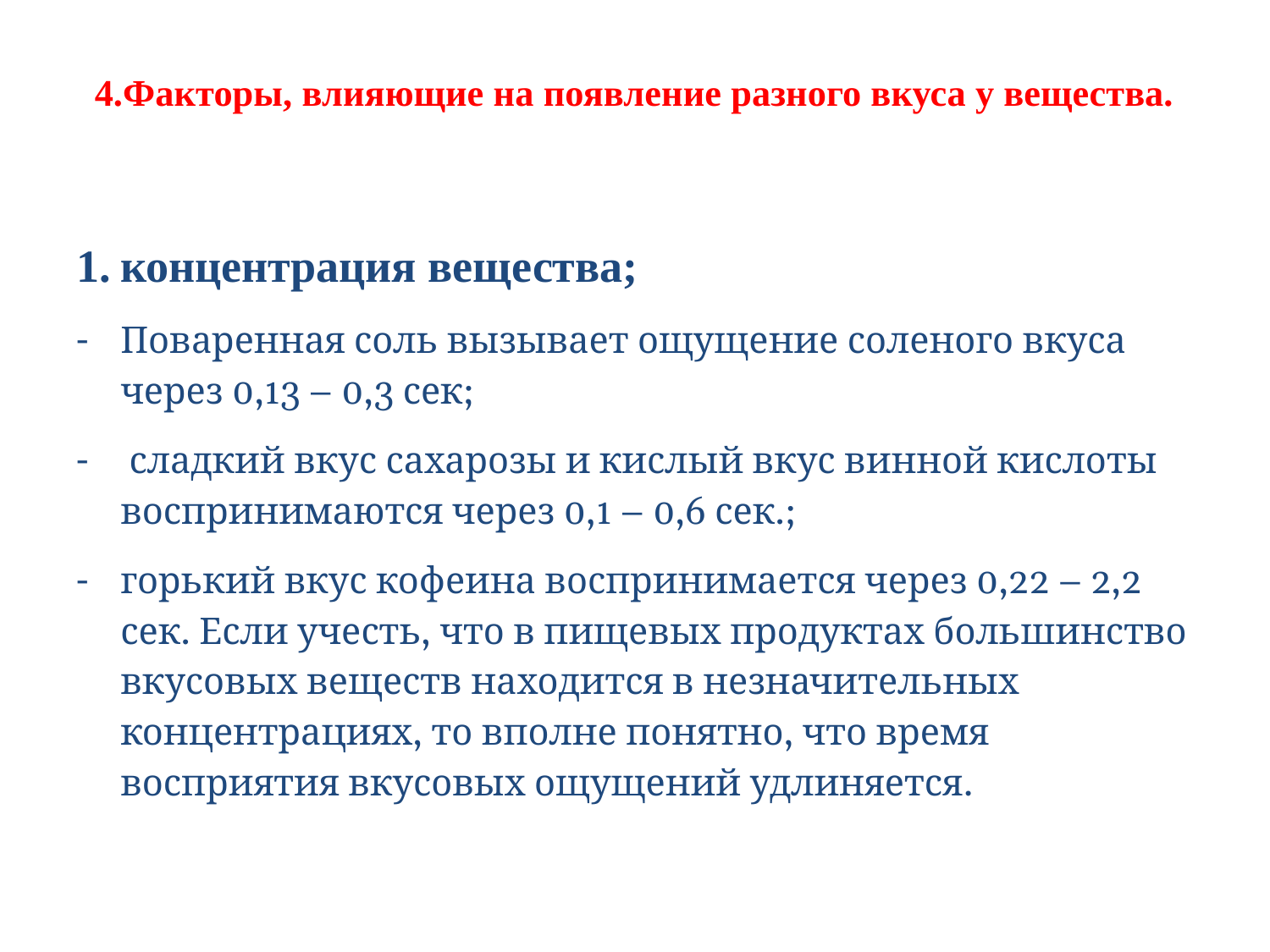

# 4.Факторы, влияющие на появление разного вкуса у вещества.
концентрация вещества;
Поваренная соль вызывает ощущение соленого вкуса через 0,13 – 0,3 сек;
 сладкий вкус сахарозы и кислый вкус винной кислоты воспринимаются через 0,1 – 0,6 сек.;
горький вкус кофеина воспринимается через 0,22 – 2,2 сек. Если учесть, что в пищевых продуктах большинство вкусовых веществ находится в незначительных концентрациях, то вполне понятно, что время восприятия вкусовых ощущений удлиняется.